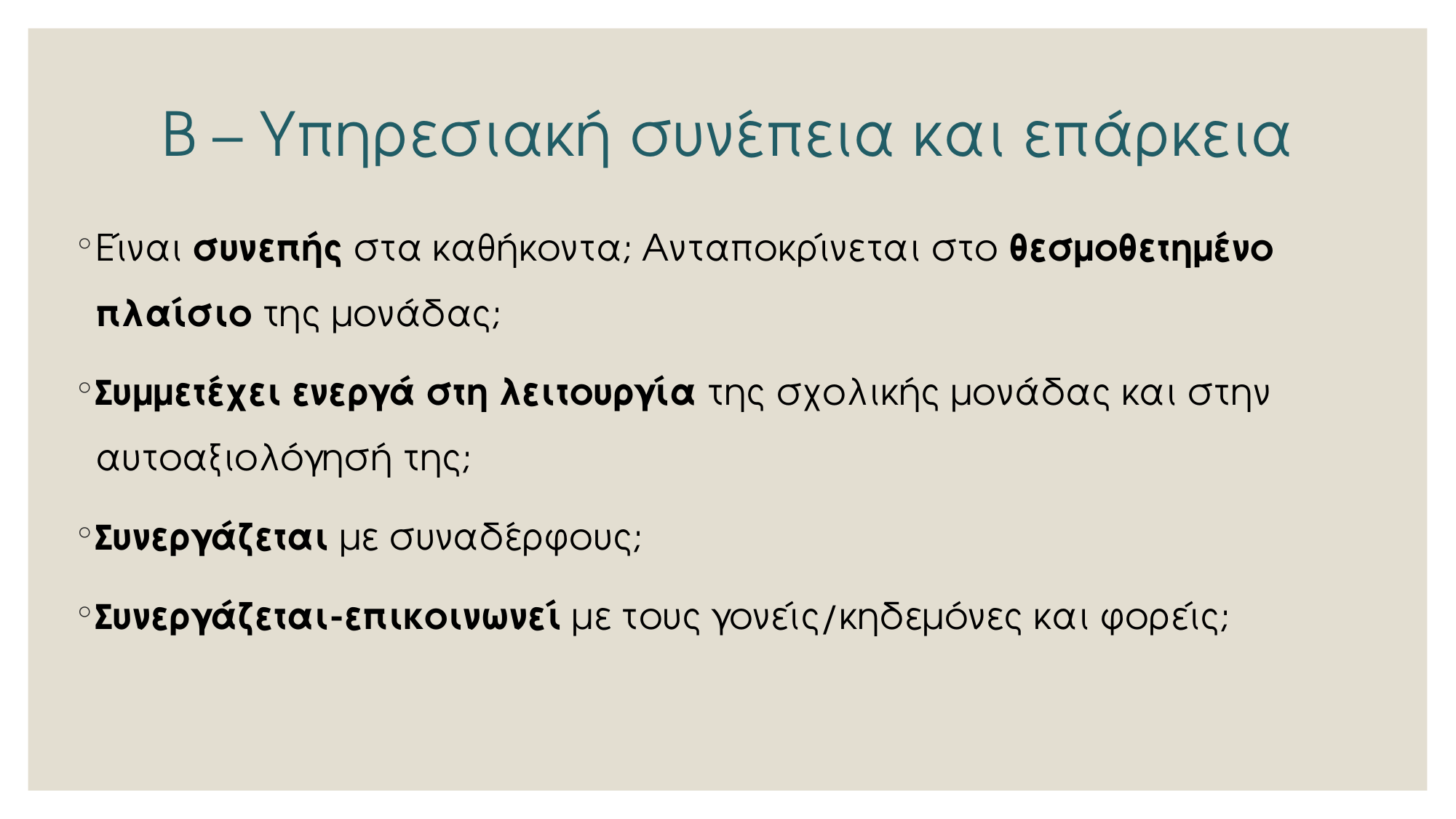

# Β – Υπηρεσιακή συνέπεια και επάρκεια
Είναι συνεπής στα καθήκοντα; Ανταποκρίνεται στο θεσμοθετημένο πλαίσιο της μονάδας;
Συμμετέχει ενεργά στη λειτουργία της σχολικής μονάδας και στην αυτοαξιολόγησή της;
Συνεργάζεται με συναδέρφους;
Συνεργάζεται-επικοινωνεί με τους γονείς/κηδεμόνες και φορείς;